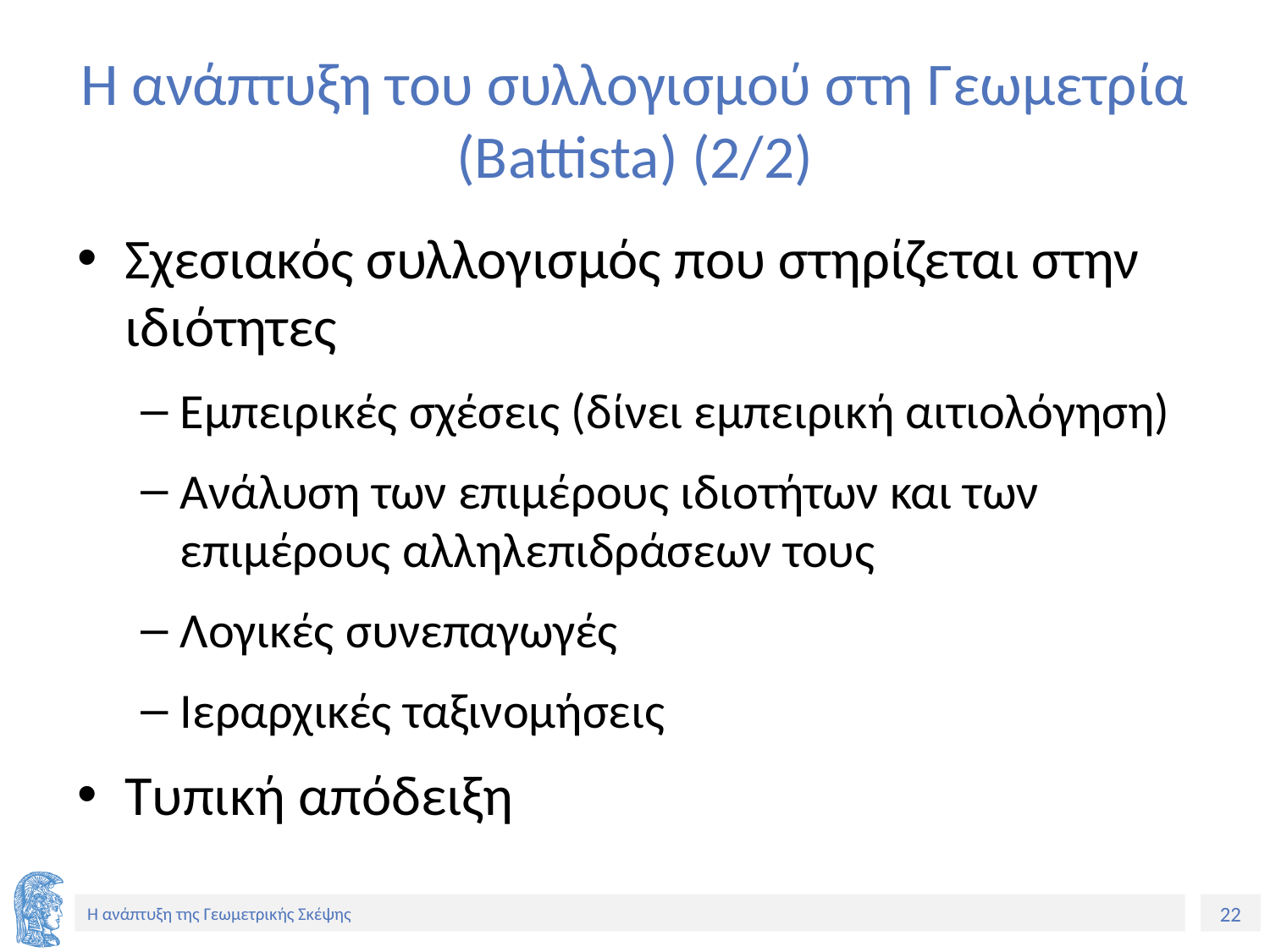

# Η ανάπτυξη του συλλογισμού στη Γεωμετρία (Βattista) (2/2)
Σχεσιακός συλλογισμός που στηρίζεται στην ιδιότητες
Εμπειρικές σχέσεις (δίνει εμπειρική αιτιολόγηση)
Ανάλυση των επιμέρους ιδιοτήτων και των επιμέρους αλληλεπιδράσεων τους
Λογικές συνεπαγωγές
Ιεραρχικές ταξινομήσεις
Τυπική απόδειξη